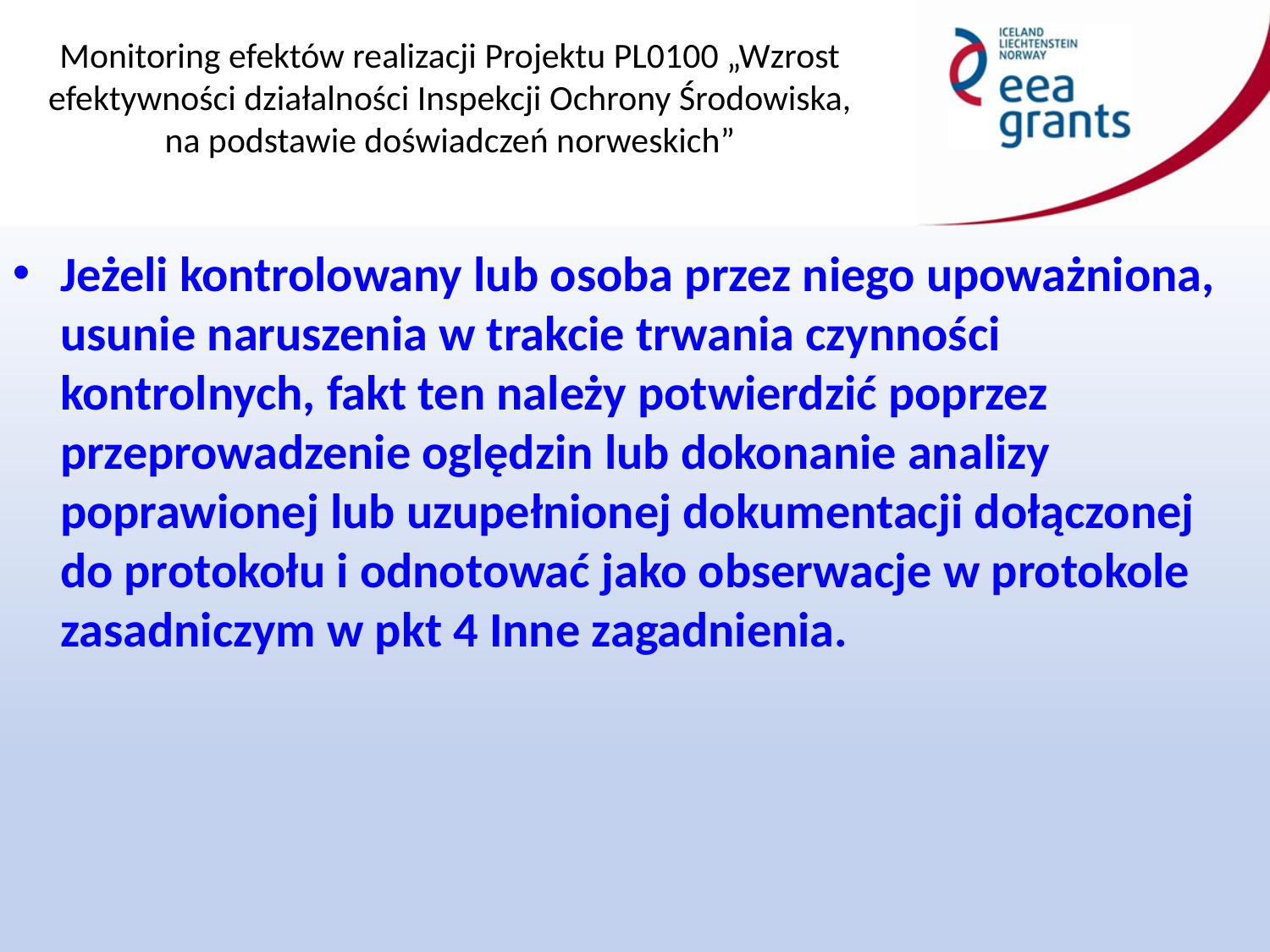

Jeżeli kontrolowany lub osoba przez niego upoważniona, usunie naruszenia w trakcie trwania czynności kontrolnych, fakt ten należy potwierdzić poprzez przeprowadzenie oględzin lub dokonanie analizy poprawionej lub uzupełnionej dokumentacji dołączonej do protokołu i odnotować jako obserwacje w protokole zasadniczym w pkt 4 Inne zagadnienia.